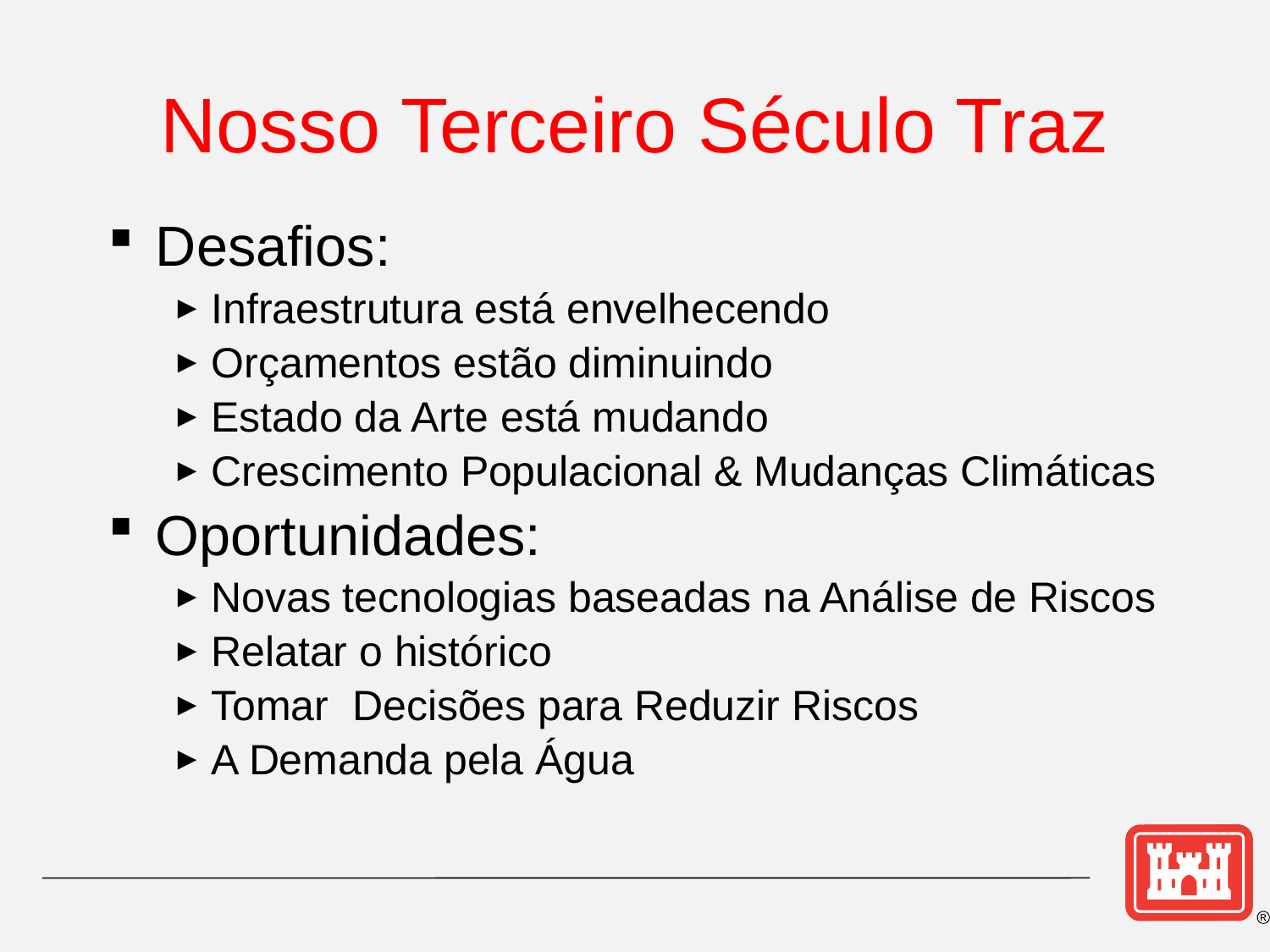

# Nosso Terceiro Século Traz
Desafios:
Infraestrutura está envelhecendo
Orçamentos estão diminuindo
Estado da Arte está mudando
Crescimento Populacional & Mudanças Climáticas
Oportunidades:
Novas tecnologias baseadas na Análise de Riscos
Relatar o histórico
Tomar  Decisões para Reduzir Riscos
A Demanda pela Água